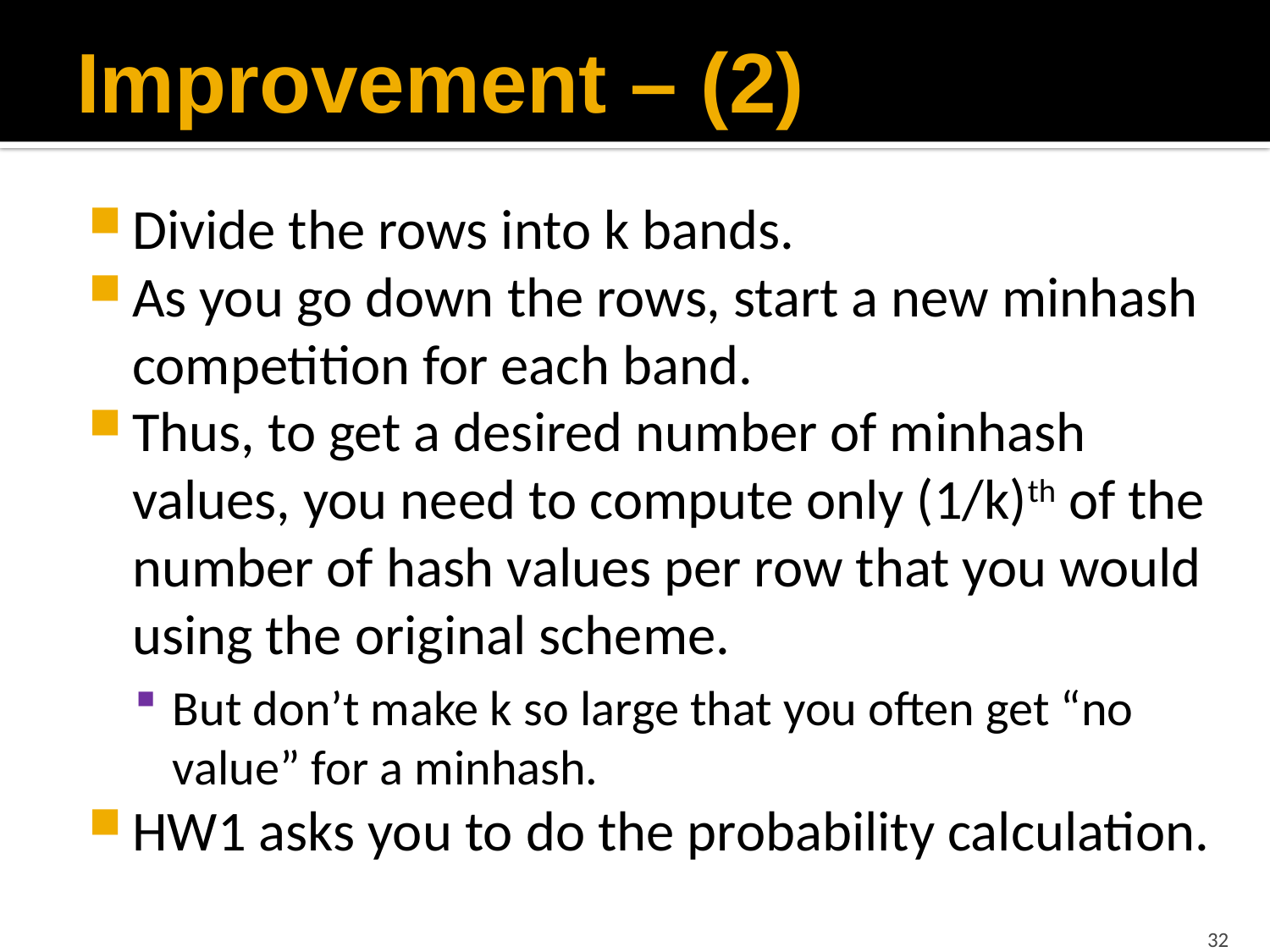

# Improvement – (2)
Divide the rows into k bands.
As you go down the rows, start a new minhash competition for each band.
Thus, to get a desired number of minhash values, you need to compute only (1/k)th of the number of hash values per row that you would using the original scheme.
But don’t make k so large that you often get “no value” for a minhash.
HW1 asks you to do the probability calculation.
32